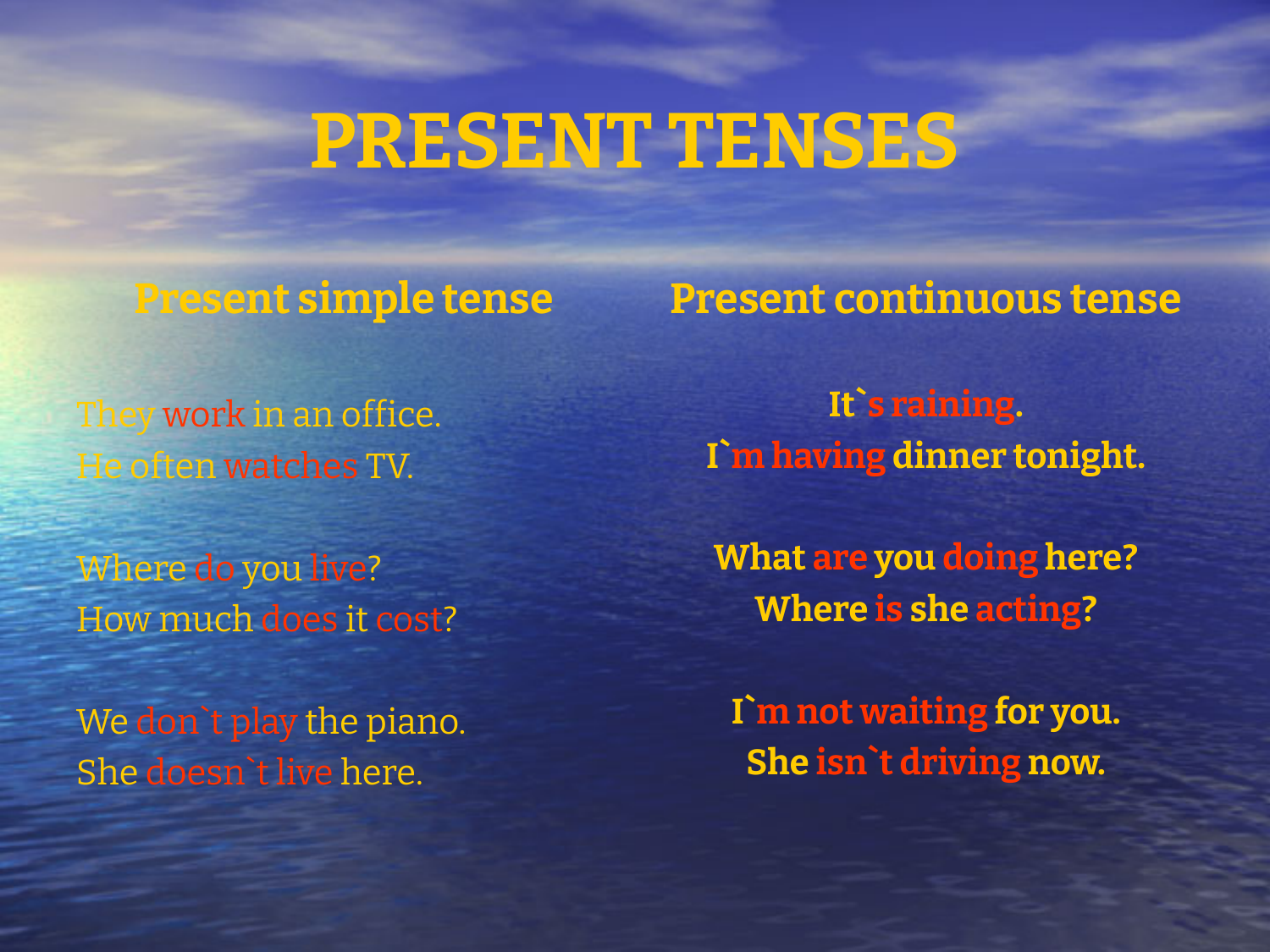

PRESENT TENSES
Present simple tense

They work in an office.
He often watches TV.

Where do you live?
How much does it cost?

We don`t play the piano.
She doesn`t live here.
Present continuous tense

It`s raining.
I`m having dinner tonight.

What are you doing here?
Where is she acting?

I`m not waiting for you.
She isn`t driving now.